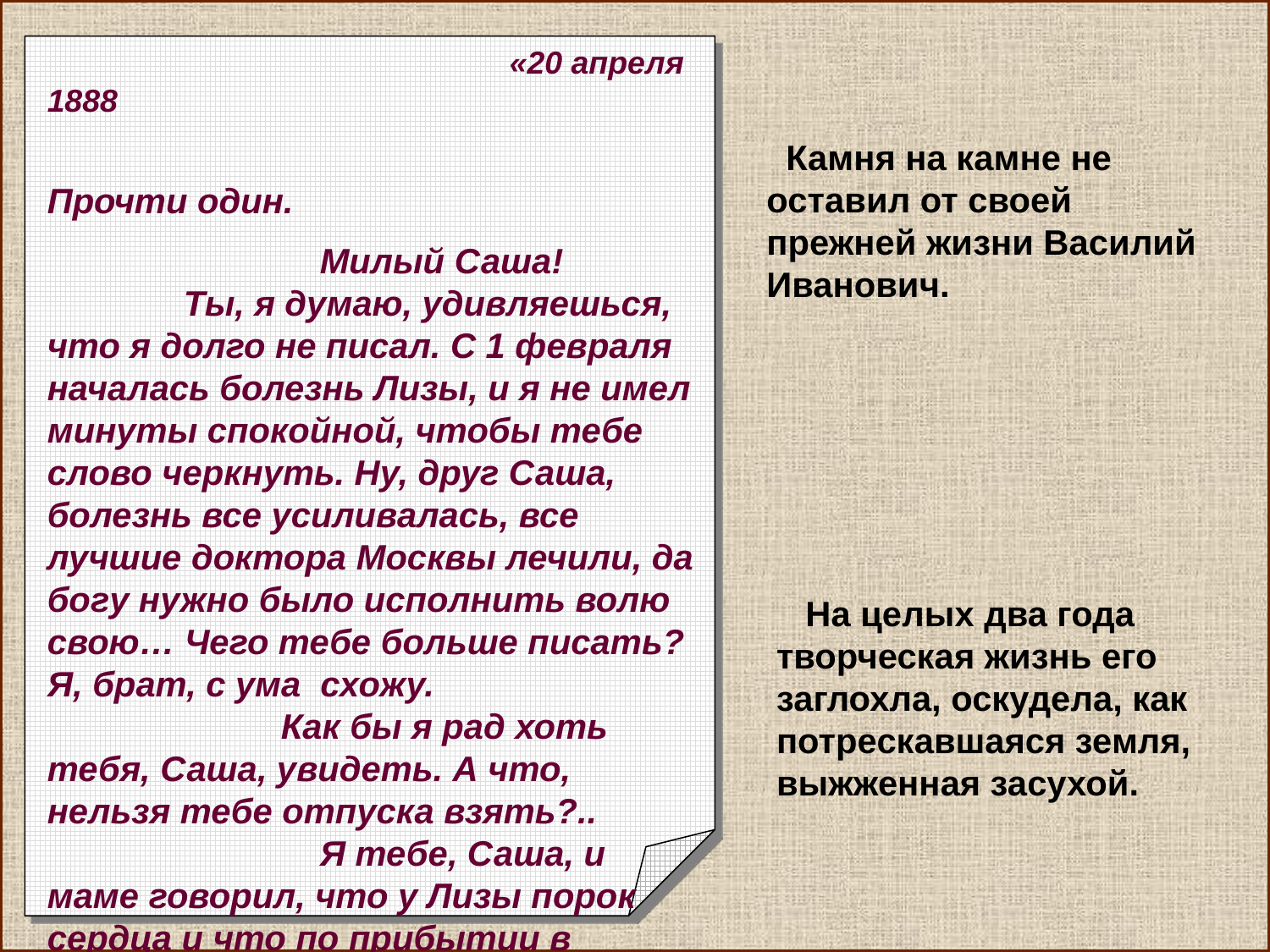

«20 апреля 1888
                                                            Прочти один.
                            Милый Саша!                             Ты, я думаю, удивляешься, что я долго не писал. С 1 февраля началась болезнь Лизы, и я не имел минуты спокойной, чтобы тебе слово черкнуть. Ну, друг Саша, болезнь все усиливалась, все лучшие доктора Москвы лечили, да богу нужно было исполнить волю свою… Чего тебе больше писать? Я, брат, с ума  схожу.                                                    Как бы я рад хоть тебя, Саша, увидеть. А что, нельзя тебе отпуска взять?..                                       Я тебе, Саша, и маме говорил, что у Лизы порок сердца и что по прибытии в Москву все ухудшался. А тут еще дорогой из Сибири простудилась, и делу нельзя было помочь…    Вот, Саша, жизнь моя надломлена; что будет дальше, и представить себе не могу…
                     Брат твой В.Суриков».
  Камня на камне не оставил от своей прежней жизни Василий Иванович.
   На целых два года творческая жизнь его заглохла, оскудела, как потрескавшаяся земля, выжженная засухой.